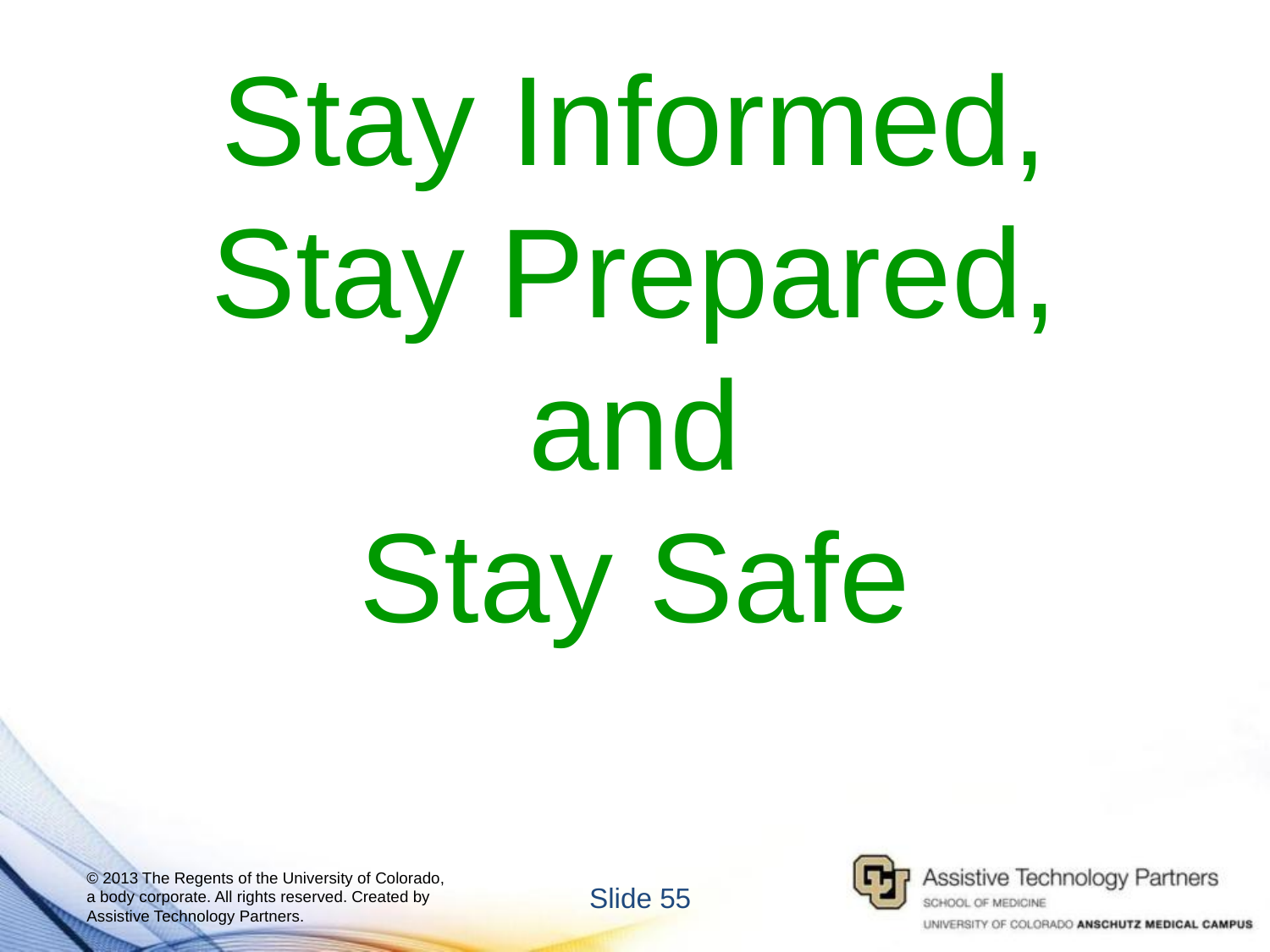

Stay Informed,
Stay Prepared, and
Stay Safe